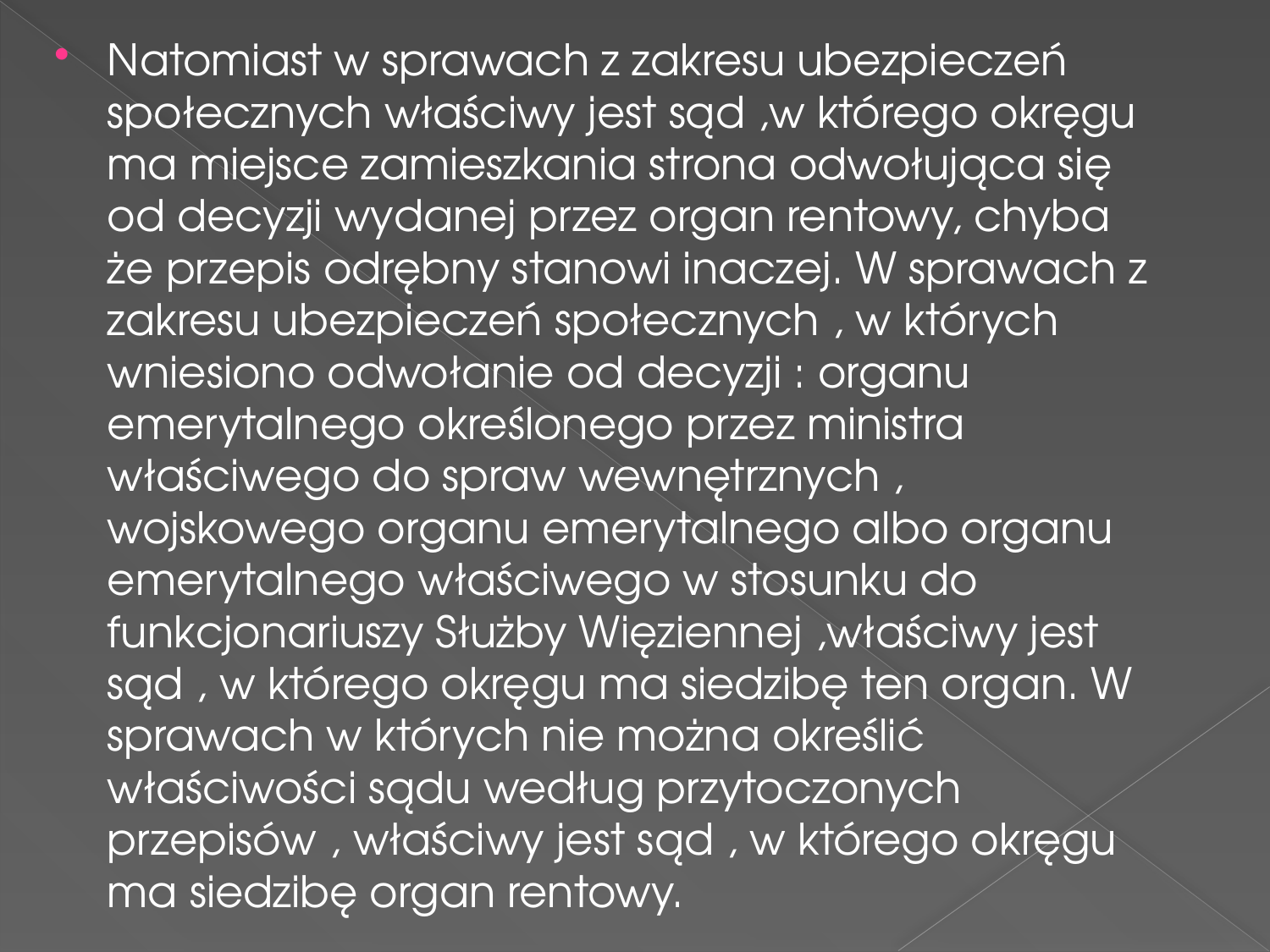

Natomiast w sprawach z zakresu ubezpieczeń społecznych właściwy jest sąd ,w którego okręgu ma miejsce zamieszkania strona odwołująca się od decyzji wydanej przez organ rentowy, chyba że przepis odrębny stanowi inaczej. W sprawach z zakresu ubezpieczeń społecznych , w których wniesiono odwołanie od decyzji : organu emerytalnego określonego przez ministra właściwego do spraw wewnętrznych , wojskowego organu emerytalnego albo organu emerytalnego właściwego w stosunku do funkcjonariuszy Służby Więziennej ,właściwy jest sąd , w którego okręgu ma siedzibę ten organ. W sprawach w których nie można określić właściwości sądu według przytoczonych przepisów , właściwy jest sąd , w którego okręgu ma siedzibę organ rentowy.